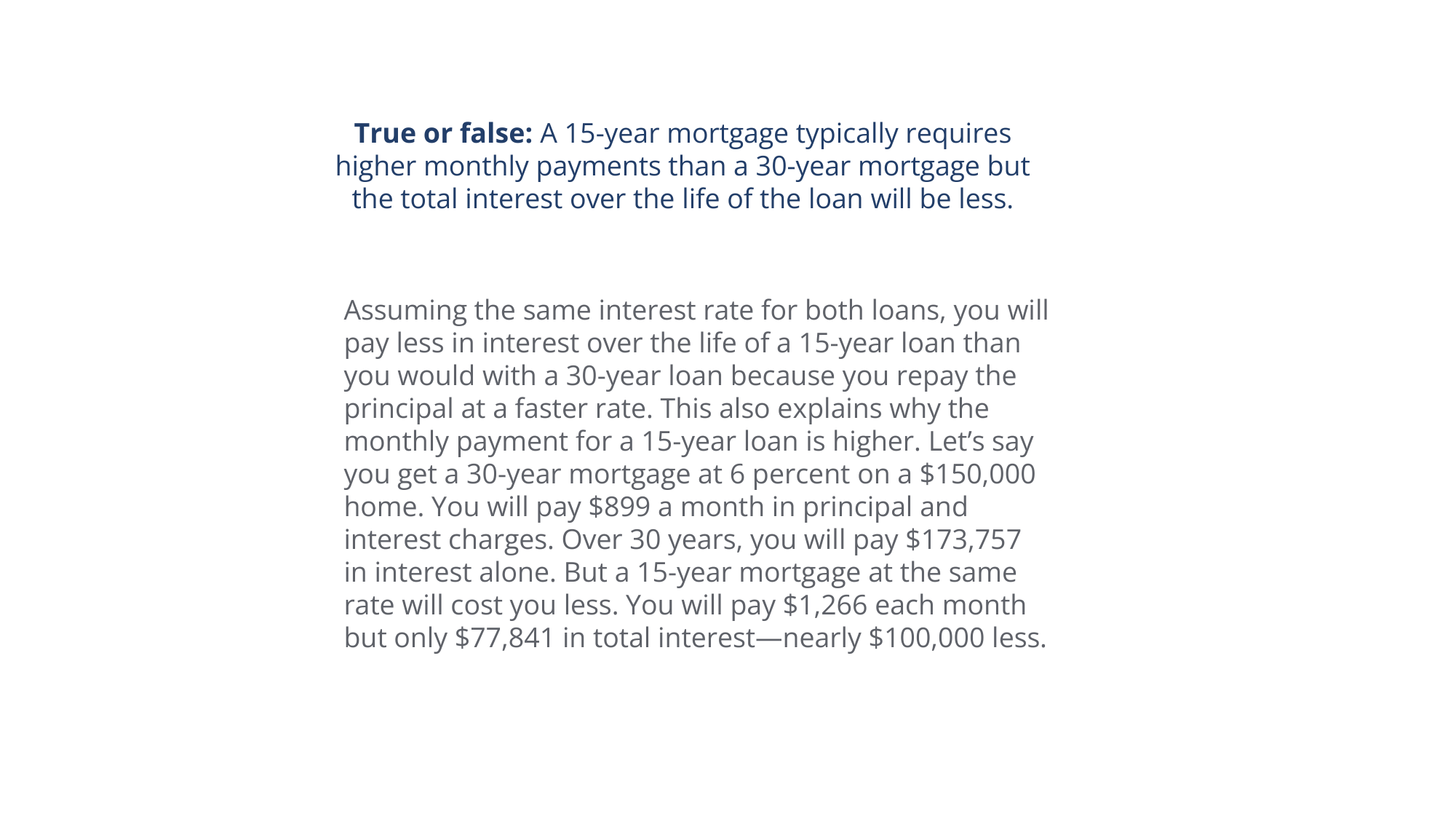

True or false: A 15-year mortgage typically requires higher monthly payments than a 30-year mortgage but the total interest over the life of the loan will be less.
Assuming the same interest rate for both loans, you will pay less in interest over the life of a 15-year loan than you would with a 30-year loan because you repay the principal at a faster rate. This also explains why the monthly payment for a 15-year loan is higher. Let’s say you get a 30-year mortgage at 6 percent on a $150,000 home. You will pay $899 a month in principal and interest charges. Over 30 years, you will pay $173,757 in interest alone. But a 15-year mortgage at the same rate will cost you less. You will pay $1,266 each month but only $77,841 in total interest—nearly $100,000 less.